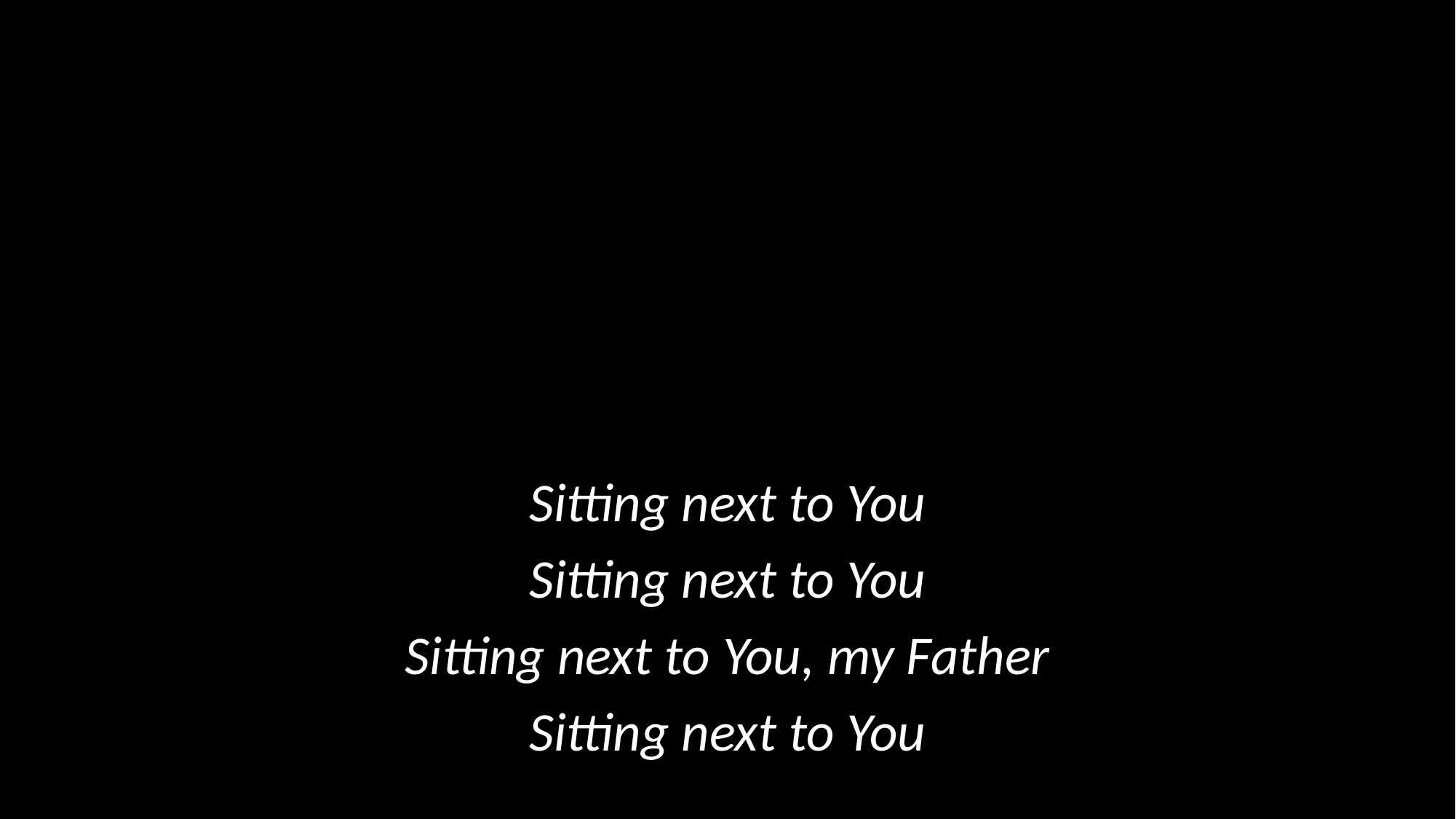

Sitting next to You
Sitting next to You
Sitting next to You, my Father
Sitting next to You